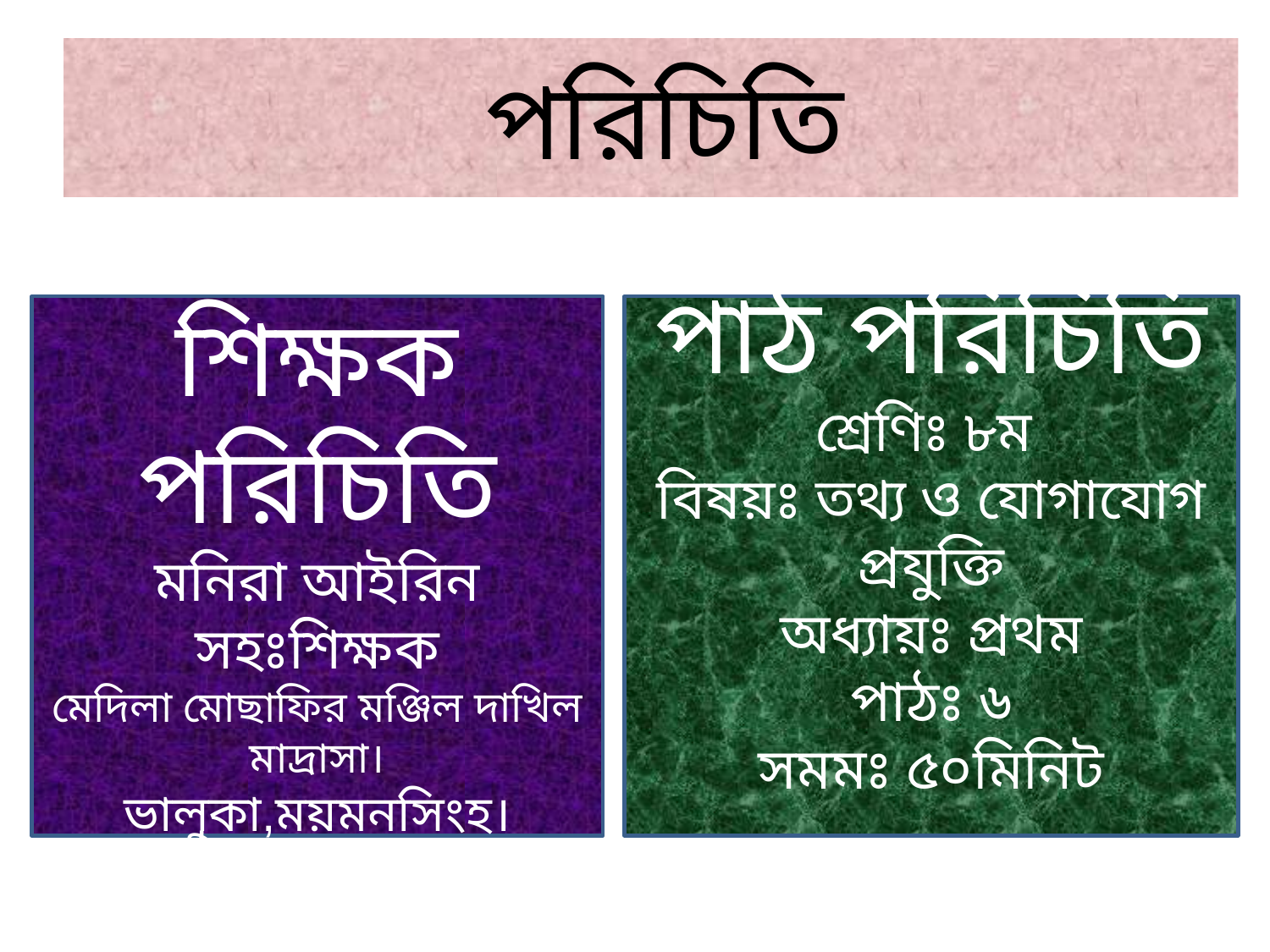

# পরিচিতি
শিক্ষক পরিচিতি
মনিরা আইরিন
সহঃশিক্ষক
মেদিলা মোছাফির মঞ্জিল দাখিল মাদ্রাসা।
ভালুকা,ময়মনসিংহ।

পাঠ পরিচিতি
শ্রেণিঃ ৮ম
বিষয়ঃ তথ্য ও যোগাযোগ প্রযুক্তি
অধ্যায়ঃ প্রথম
পাঠঃ ৬
সমমঃ ৫০মিনিট